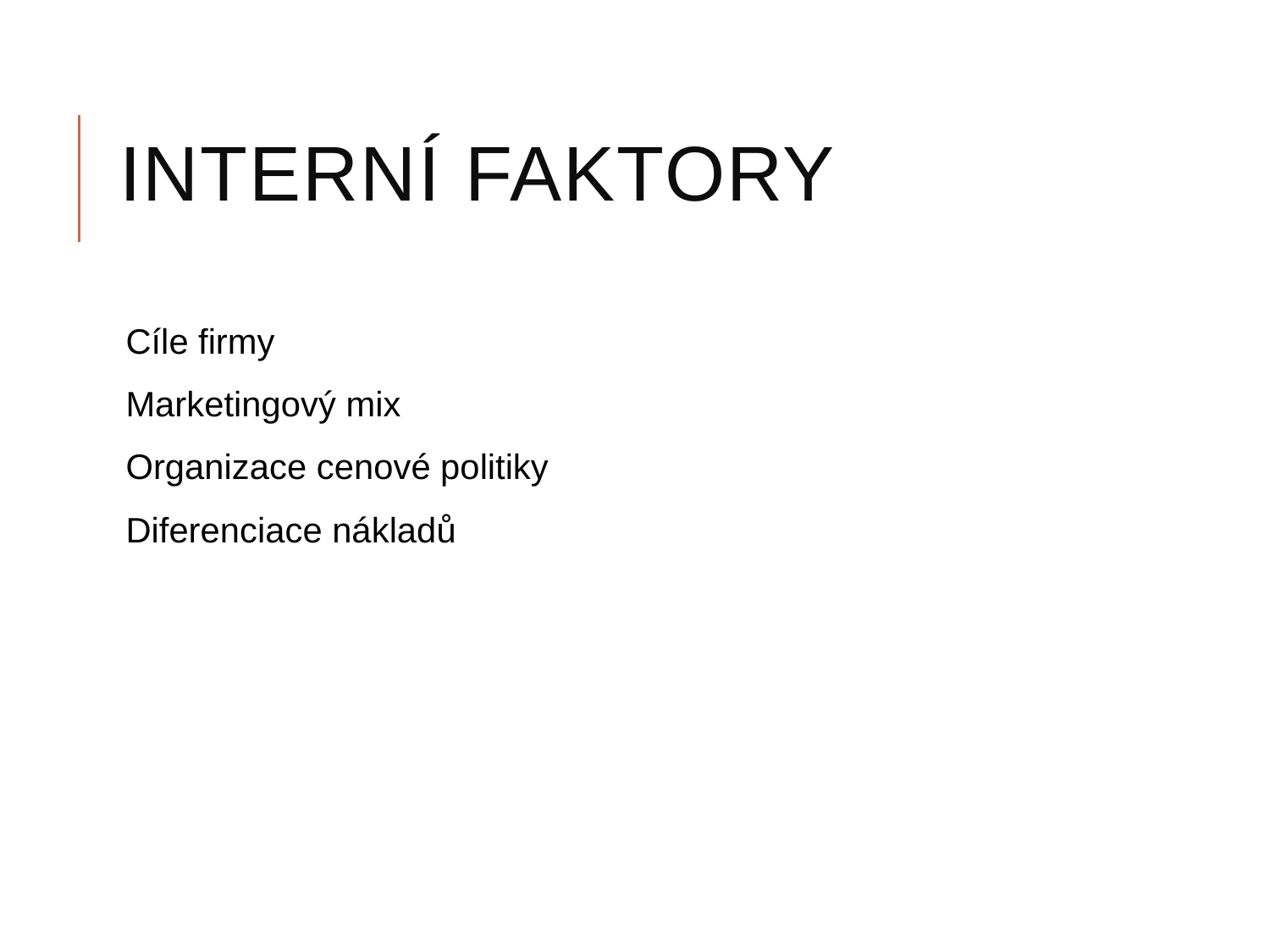

# Interní faktory
Cíle firmy
Marketingový mix
Organizace cenové politiky
Diferenciace nákladů